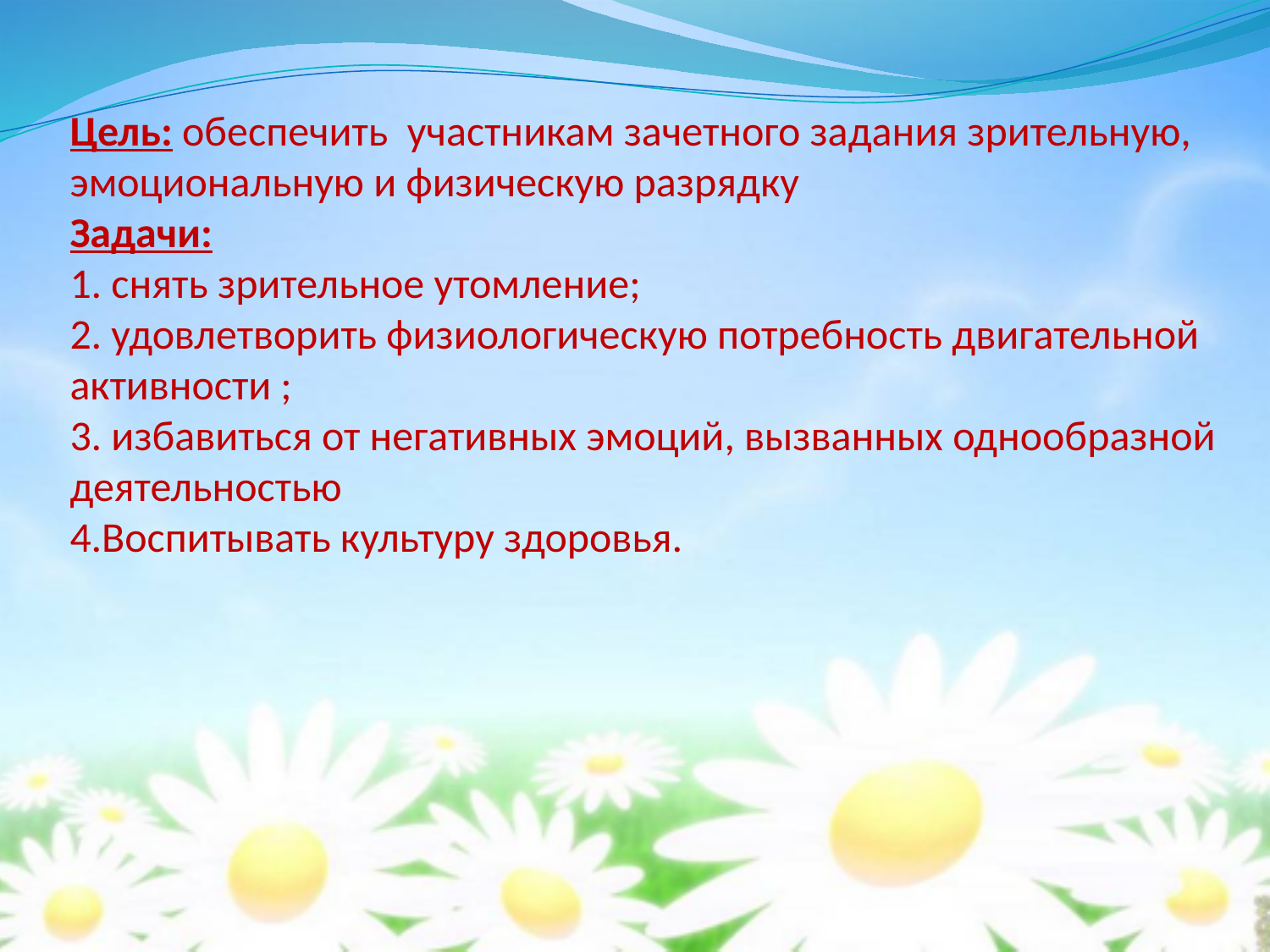

# Цель: обеспечить  участникам зачетного задания зрительную, эмоциональную и физическую разрядку Задачи: 1. снять зрительное утомление; 2. удовлетворить физиологическую потребность двигательной активности ; 3. избавиться от негативных эмоций, вызванных однообразной деятельностью 4.Воспитывать культуру здоровья.